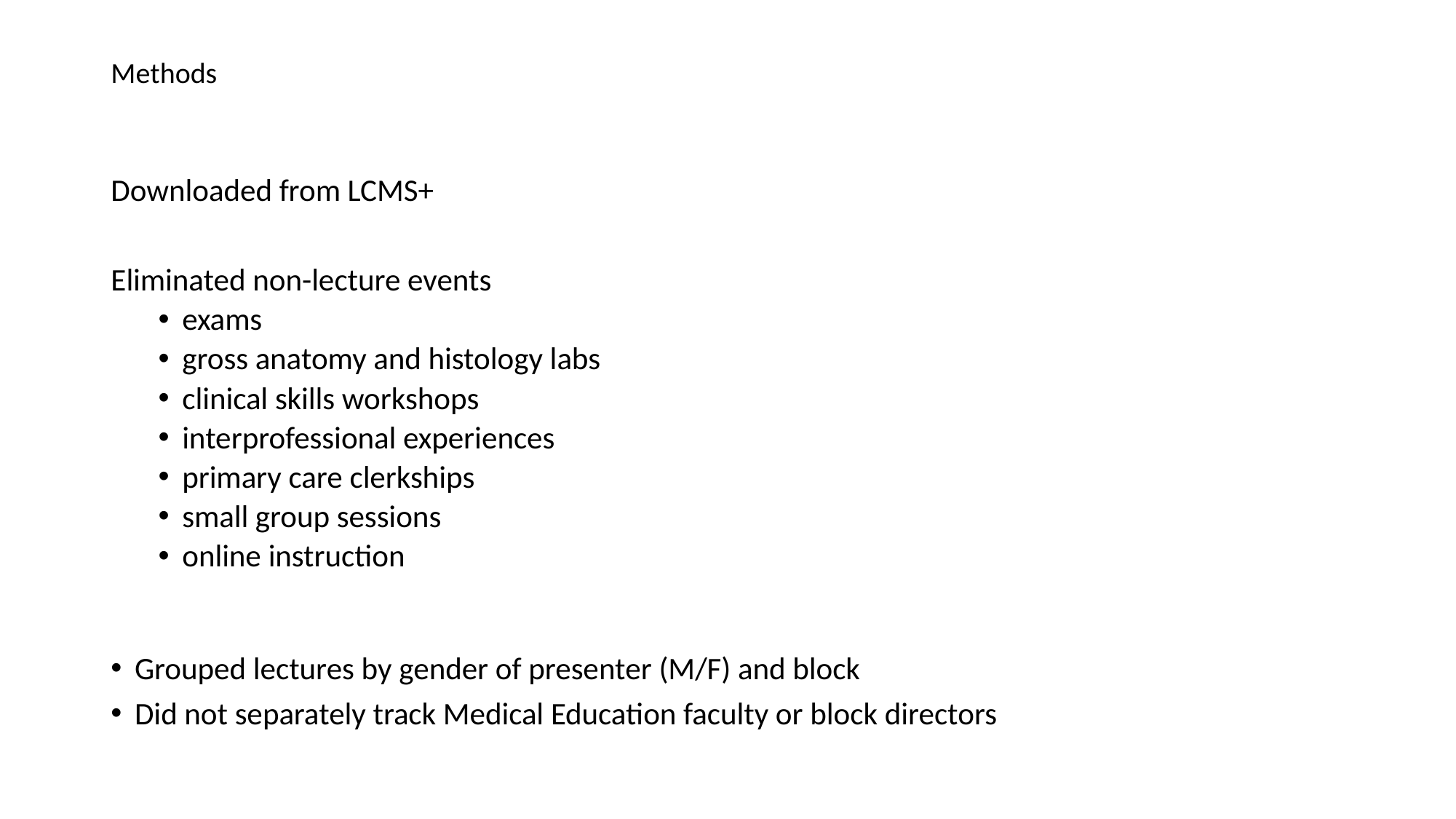

# Methods
Downloaded from LCMS+

Eliminated non-lecture events
exams
gross anatomy and histology labs
clinical skills workshops
interprofessional experiences
primary care clerkships
small group sessions
online instruction
Grouped lectures by gender of presenter (M/F) and block
Did not separately track Medical Education faculty or block directors